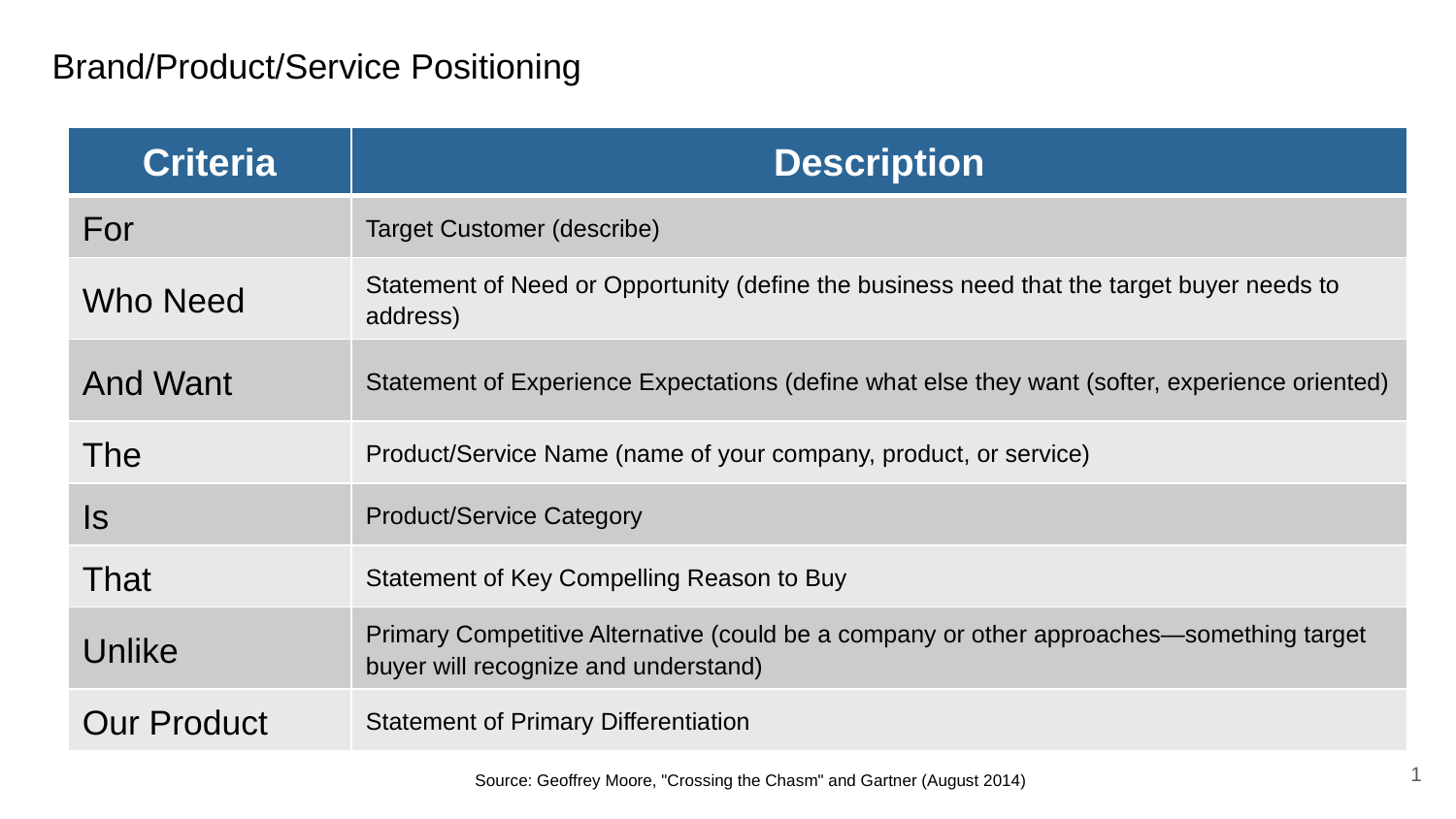

Brand/Product/Service Positioning
| Criteria | Description |
| --- | --- |
| For | Target Customer (describe) |
| Who Need | Statement of Need or Opportunity (define the business need that the target buyer needs to address) |
| And Want | Statement of Experience Expectations (define what else they want (softer, experience oriented) |
| The | Product/Service Name (name of your company, product, or service) |
| Is | Product/Service Category |
| That | Statement of Key Compelling Reason to Buy |
| Unlike | Primary Competitive Alternative (could be a company or other approaches—something target buyer will recognize and understand) |
| Our Product | Statement of Primary Differentiation |
1
Source: Geoffrey Moore, "Crossing the Chasm" and Gartner (August 2014)